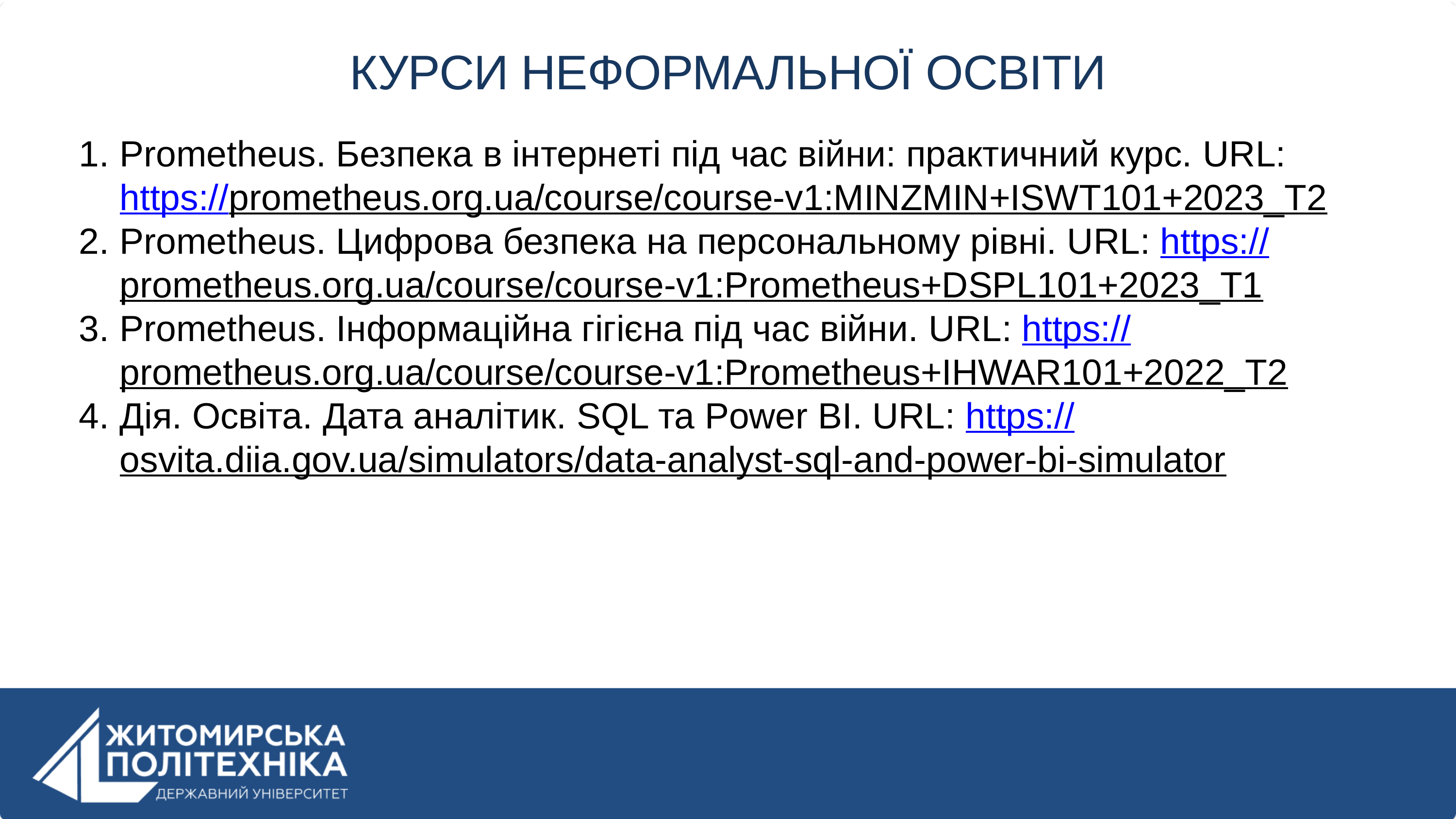

КУРСИ НЕФОРМАЛЬНОЇ ОСВІТИ
Prometheus. Безпека в інтернеті під час війни: практичний курс. URL: https://prometheus.org.ua/course/course-v1:MINZMIN+ISWT101+2023_T2
Prometheus. Цифрова безпека на персональному рівні. URL: https://prometheus.org.ua/course/course-v1:Prometheus+DSPL101+2023_T1
Prometheus. Інформаційна гігієна під час війни. URL: https://prometheus.org.ua/course/course-v1:Prometheus+IHWAR101+2022_T2
Дія. Освіта. Дата аналітик. SQL та Power BI. URL: https://osvita.diia.gov.ua/simulators/data-analyst-sql-and-power-bi-simulator